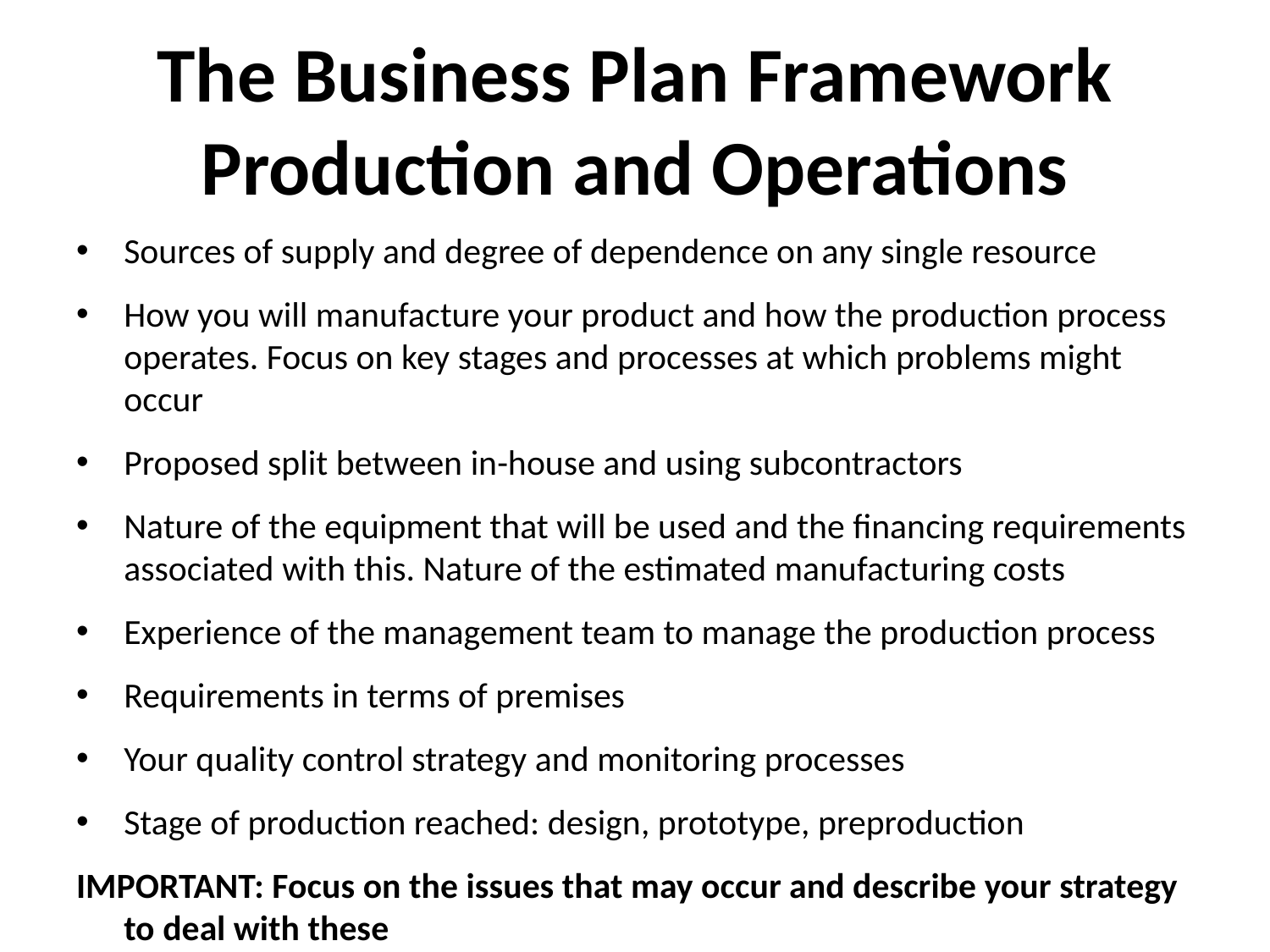

# The Business Plan Framework Production and Operations
Sources of supply and degree of dependence on any single resource
How you will manufacture your product and how the production process operates. Focus on key stages and processes at which problems might occur
Proposed split between in-house and using subcontractors
Nature of the equipment that will be used and the financing requirements associated with this. Nature of the estimated manufacturing costs
Experience of the management team to manage the production process
Requirements in terms of premises
Your quality control strategy and monitoring processes
Stage of production reached: design, prototype, preproduction
IMPORTANT: Focus on the issues that may occur and describe your strategy to deal with these